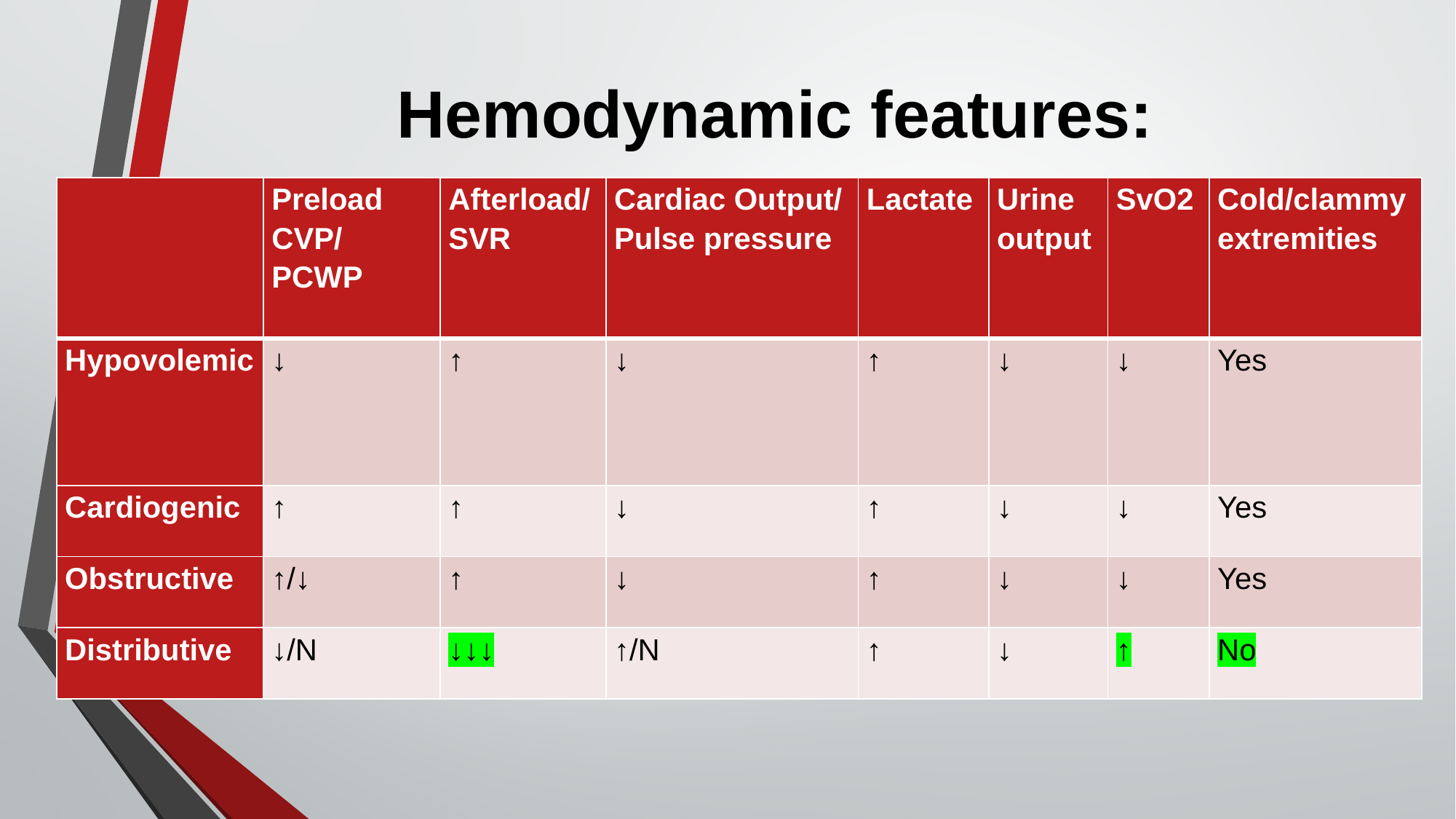

# Hemodynamic features:
|  | Preload CVP/PCWP | Afterload/ SVR | Cardiac Output/ Pulse pressure | Lactate | Urine output | SvO2 | Cold/clammy extremities |
| --- | --- | --- | --- | --- | --- | --- | --- |
| Hypovolemic | ↓ | ↑ | ↓ | ↑ | ↓ | ↓ | Yes |
| Cardiogenic | ↑ | ↑ | ↓ | ↑ | ↓ | ↓ | Yes |
| Obstructive | ↑/↓ | ↑ | ↓ | ↑ | ↓ | ↓ | Yes |
| Distributive | ↓/N | ↓↓↓ | ↑/N | ↑ | ↓ | ↑ | No |